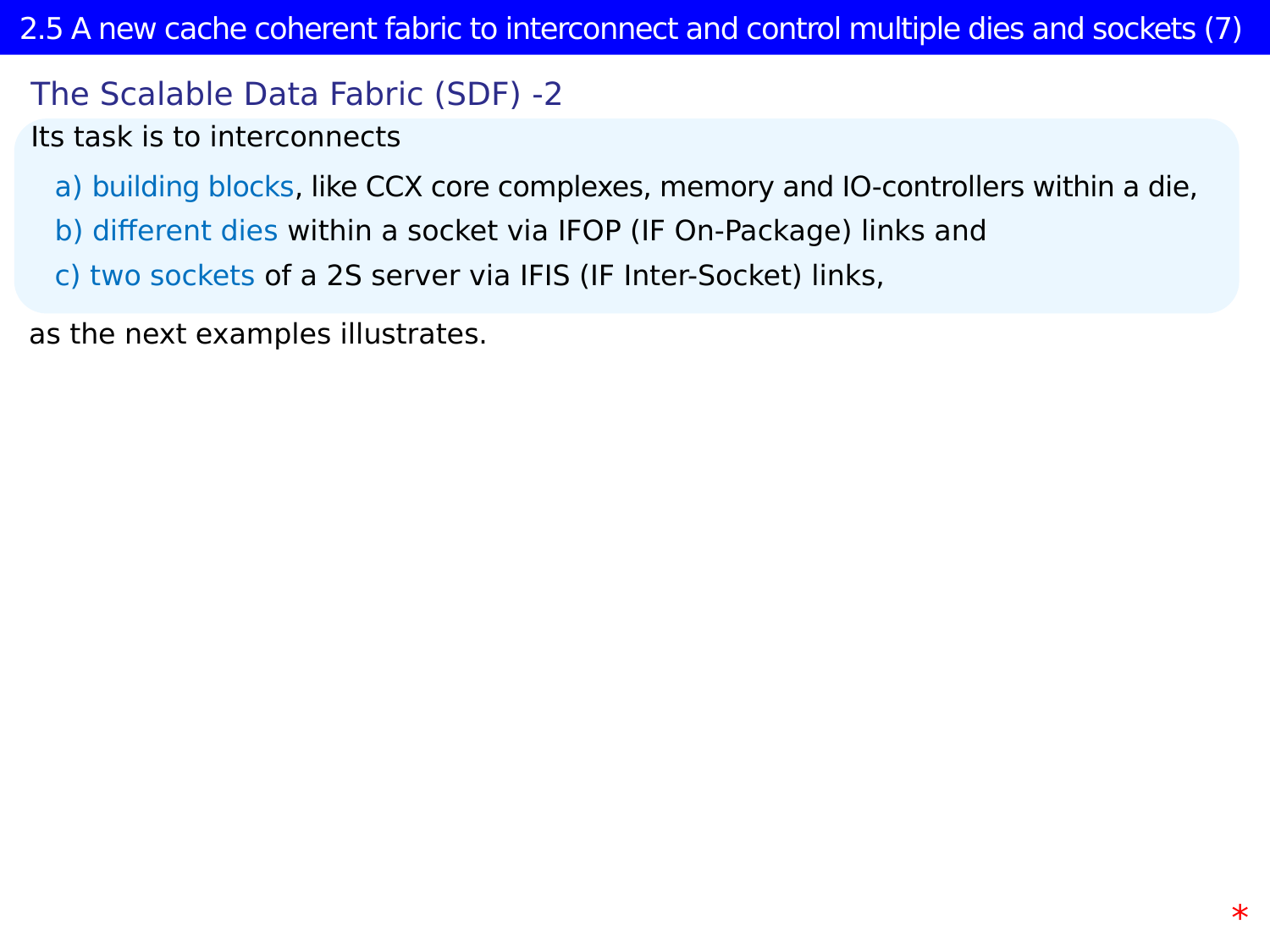

# 2.5 A new cache coherent fabric to interconnect and control multiple dies and sockets (7)
The Scalable Data Fabric (SDF) -2
Its task is to interconnects

a) building blocks, like CCX core complexes, memory and IO-controllers within a die,
b) different dies within a socket via IFOP (IF On-Package) links and
c) two sockets of a 2S server via IFIS (IF Inter-Socket) links,
as the next examples illustrates.
*